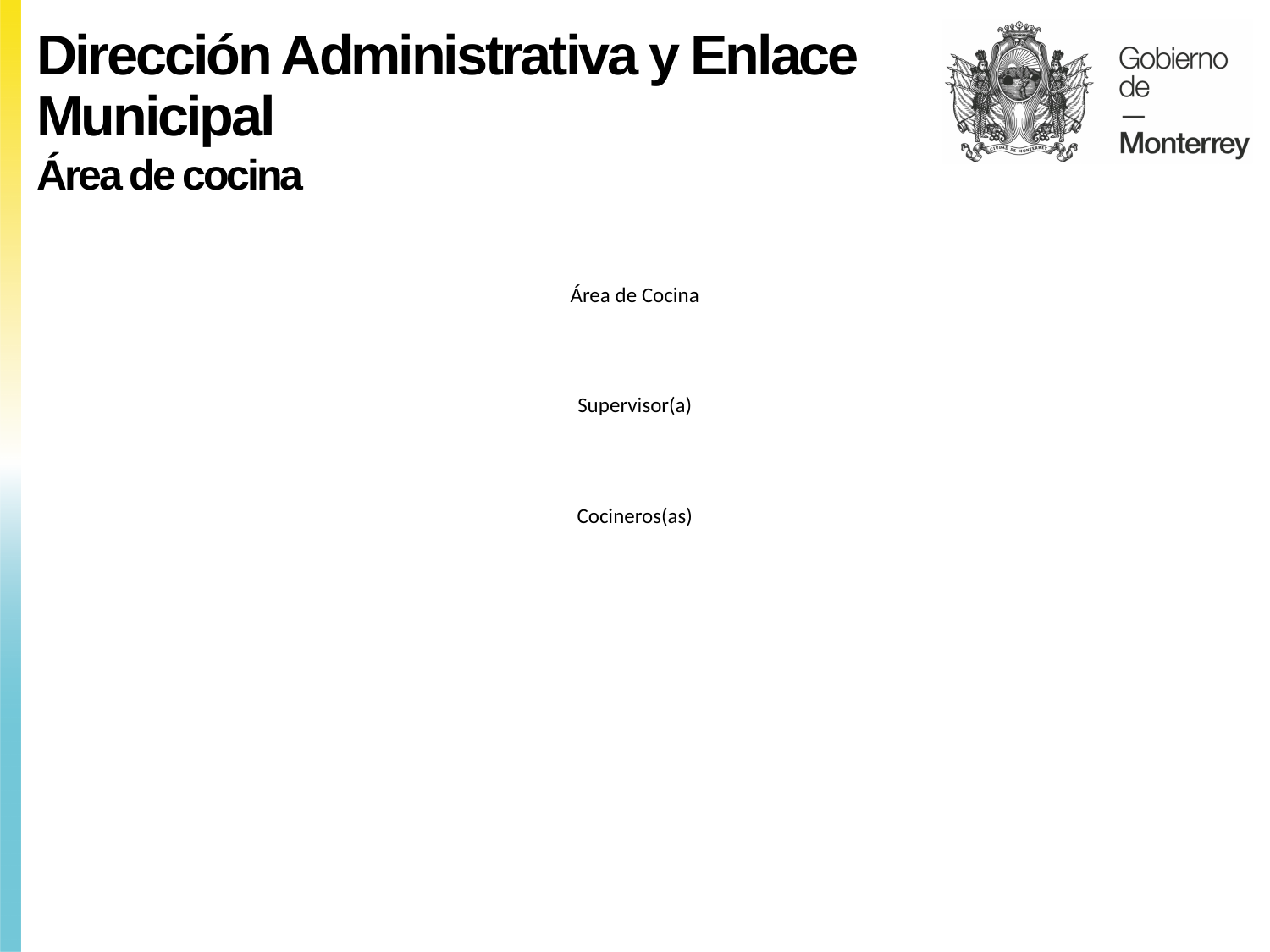

Dirección Administrativa y Enlace Municipal
Área de cocina
Supervisor(a)
Cocineros(as)
Área de Cocina